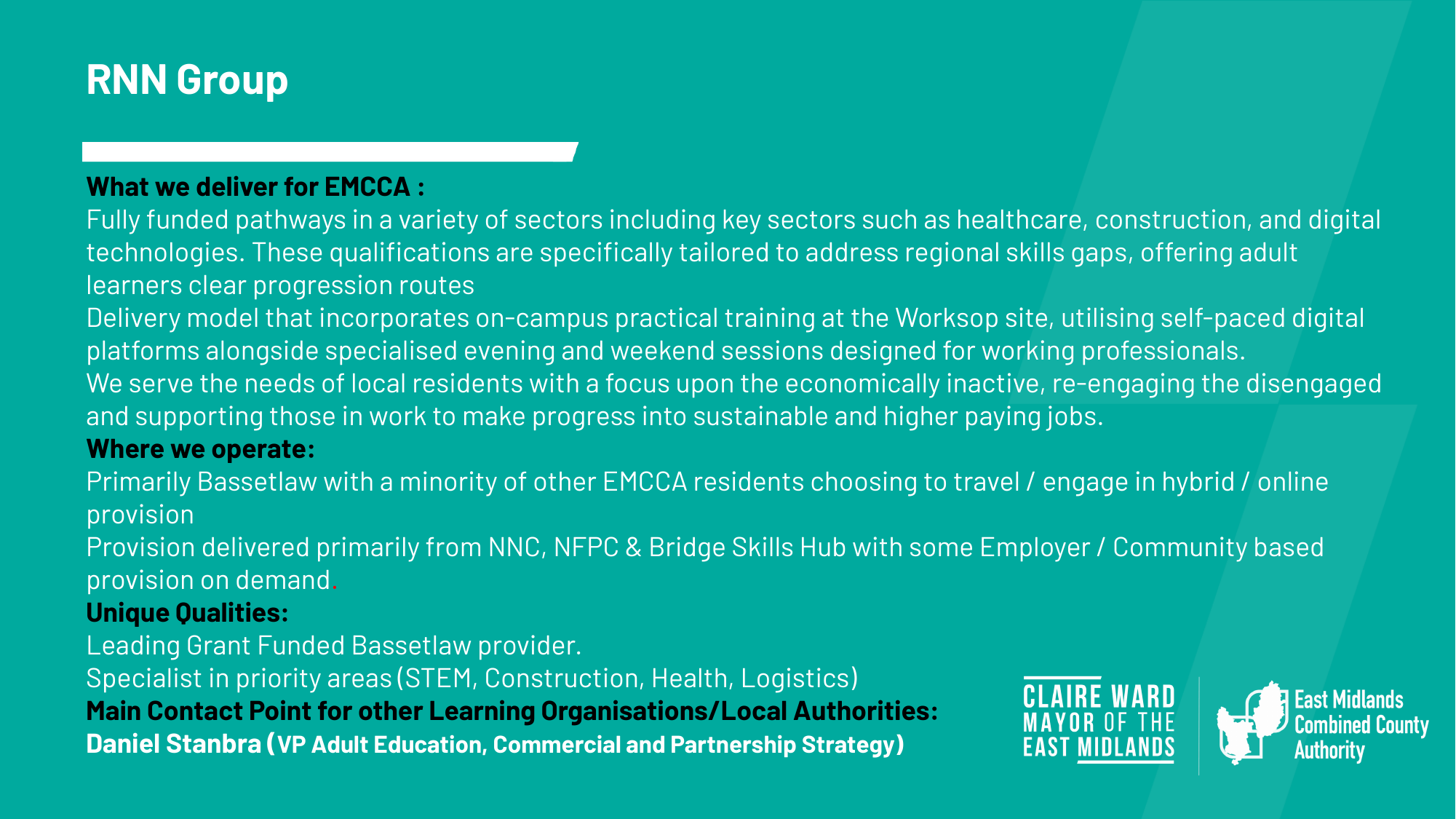

RNN Group

What we deliver for EMCCA :
Fully funded pathways in a variety of sectors including key sectors such as healthcare, construction, and digital technologies. These qualifications are specifically tailored to address regional skills gaps, offering adult learners clear progression routes
Delivery model that incorporates on-campus practical training at the Worksop site, utilising self-paced digital platforms alongside specialised evening and weekend sessions designed for working professionals.
We serve the needs of local residents with a focus upon the economically inactive, re-engaging the disengaged and supporting those in work to make progress into sustainable and higher paying jobs.
Where we operate:
Primarily Bassetlaw with a minority of other EMCCA residents choosing to travel / engage in hybrid / online provision
Provision delivered primarily from NNC, NFPC & Bridge Skills Hub with some Employer / Community based provision on demand.
Unique Qualities:
Leading Grant Funded Bassetlaw provider.
Specialist in priority areas (STEM, Construction, Health, Logistics)
Main Contact Point for other Learning Organisations/Local Authorities:
Daniel Stanbra (VP Adult Education, Commercial and Partnership Strategy)